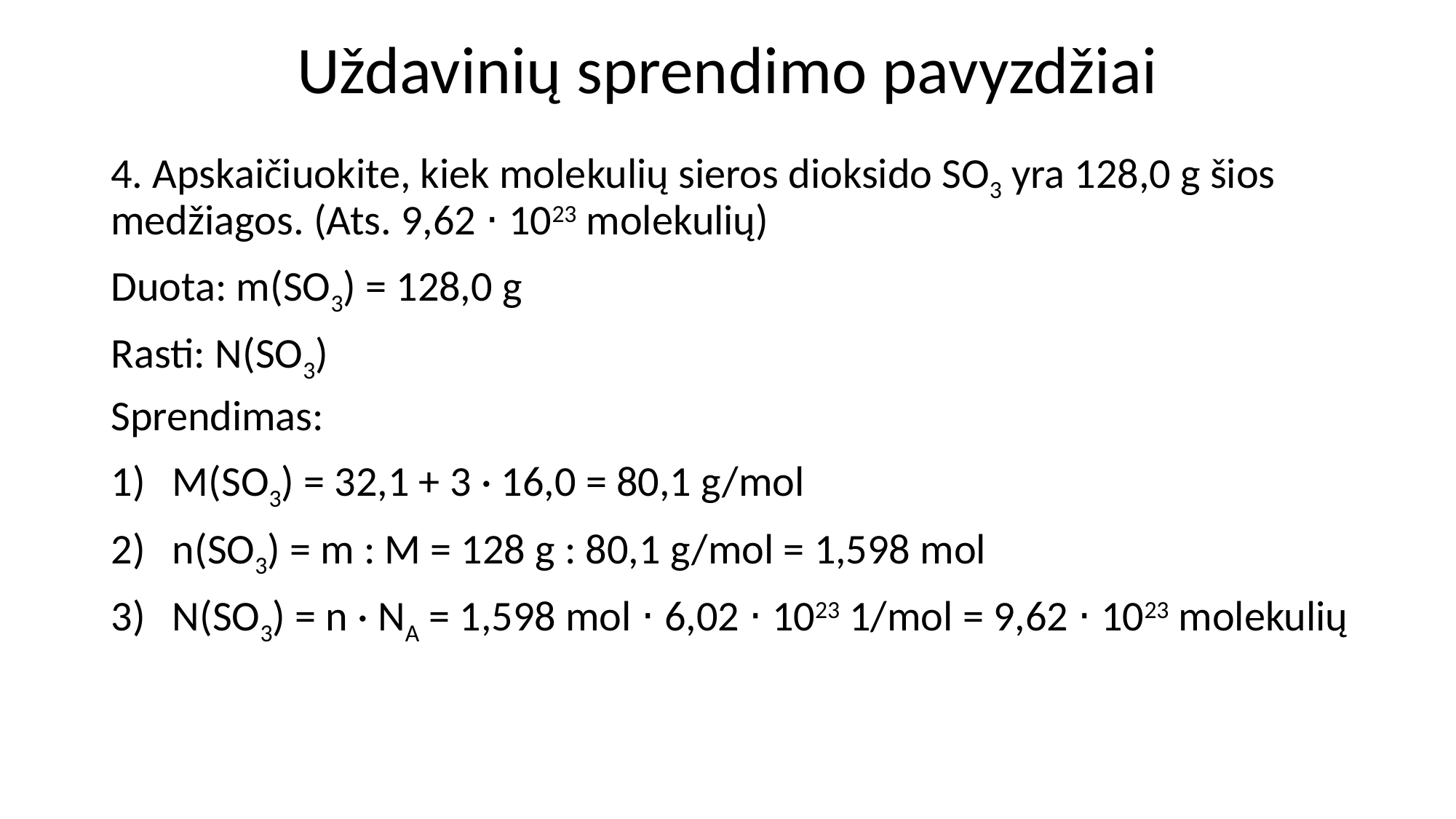

# Uždavinių sprendimo pavyzdžiai
4. Apskaičiuokite, kiek molekulių sieros dioksido SO3 yra 128,0 g šios medžiagos. (Ats. 9,62 ⋅ 1023 molekulių)
Duota: m(SO3) = 128,0 g
Rasti: N(SO3)
Sprendimas:
M(SO3) = 32,1 + 3 · 16,0 = 80,1 g/mol
n(SO3) = m : M = 128 g : 80,1 g/mol = 1,598 mol
N(SO3) = n · NA = 1,598 mol ⋅ 6,02 ⋅ 1023 1/mol = 9,62 ⋅ 1023 molekulių